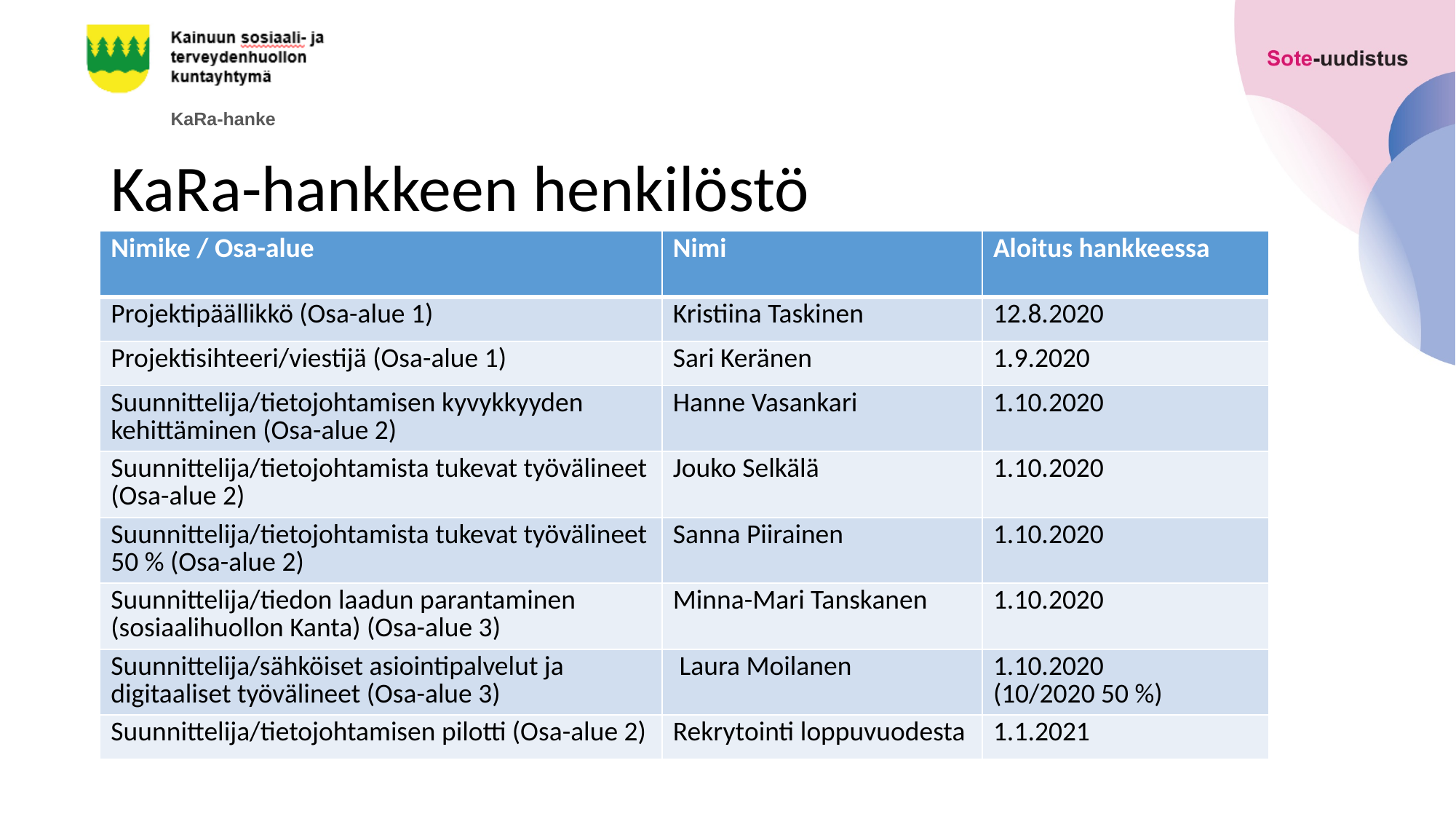

# KaRa-hankkeen henkilöstö
| Nimike / Osa-alue | Nimi | Aloitus hankkeessa |
| --- | --- | --- |
| Projektipäällikkö (Osa-alue 1) | Kristiina Taskinen | 12.8.2020 |
| Projektisihteeri/viestijä (Osa-alue 1) | Sari Keränen | 1.9.2020 |
| Suunnittelija/tietojohtamisen kyvykkyyden kehittäminen (Osa-alue 2) | Hanne Vasankari | 1.10.2020 |
| Suunnittelija/tietojohtamista tukevat työvälineet (Osa-alue 2) | Jouko Selkälä | 1.10.2020 |
| Suunnittelija/tietojohtamista tukevat työvälineet 50 % (Osa-alue 2) | Sanna Piirainen | 1.10.2020 |
| Suunnittelija/tiedon laadun parantaminen (sosiaalihuollon Kanta) (Osa-alue 3) | Minna-Mari Tanskanen | 1.10.2020 |
| Suunnittelija/sähköiset asiointipalvelut ja digitaaliset työvälineet (Osa-alue 3) | Laura Moilanen | 1.10.2020 (10/2020 50 %) |
| Suunnittelija/tietojohtamisen pilotti (Osa-alue 2) | Rekrytointi loppuvuodesta | 1.1.2021 |